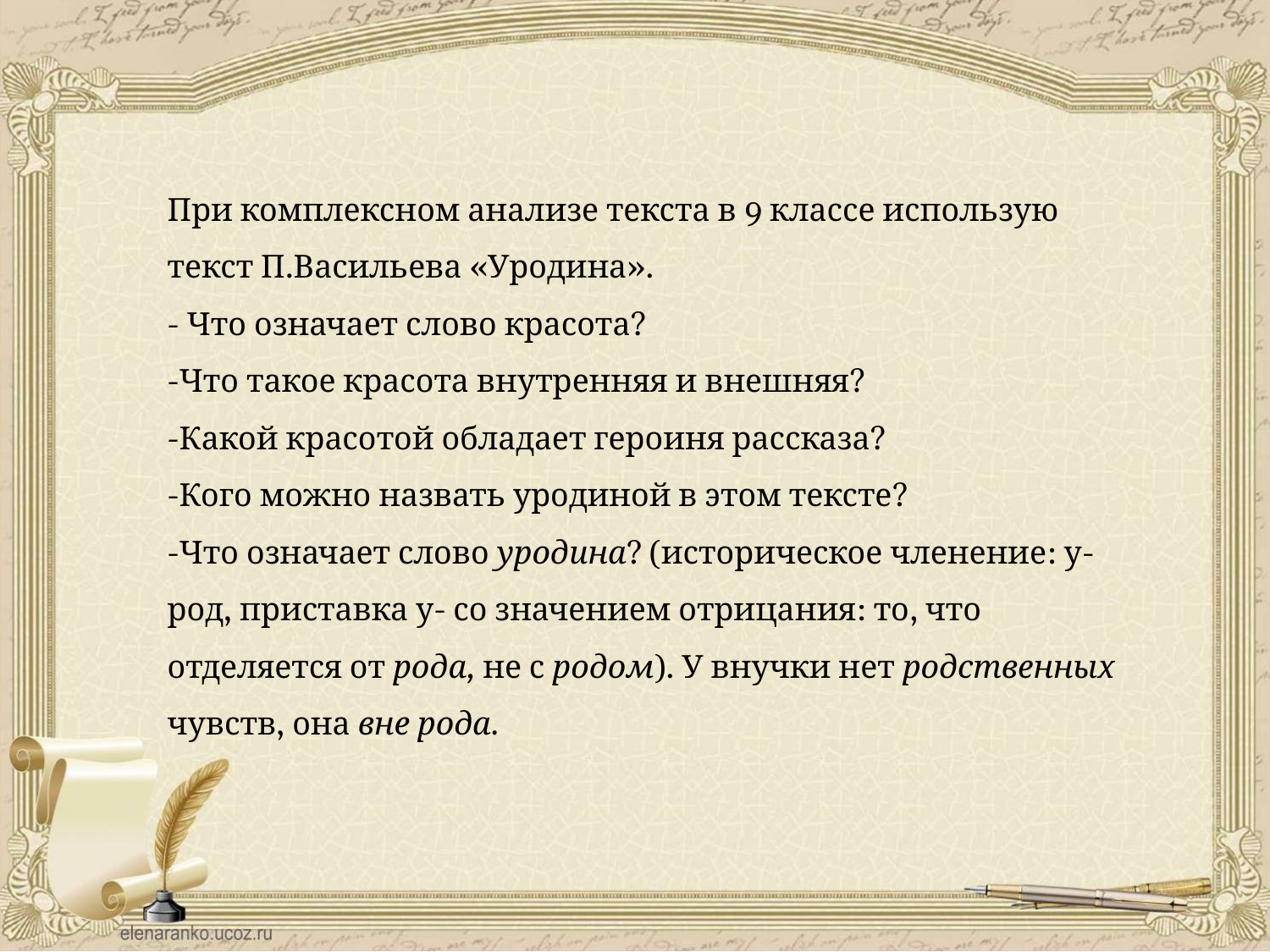

При комплексном анализе текста в 9 классе использую текст П.Васильева «Уродина».
- Что означает слово красота?
-Что такое красота внутренняя и внешняя?
-Какой красотой обладает героиня рассказа?
-Кого можно назвать уродиной в этом тексте?
-Что означает слово уродина? (историческое членение: у-род, приставка у- со значением отрицания: то, что отделяется от рода, не с родом). У внучки нет родственных чувств, она вне рода.